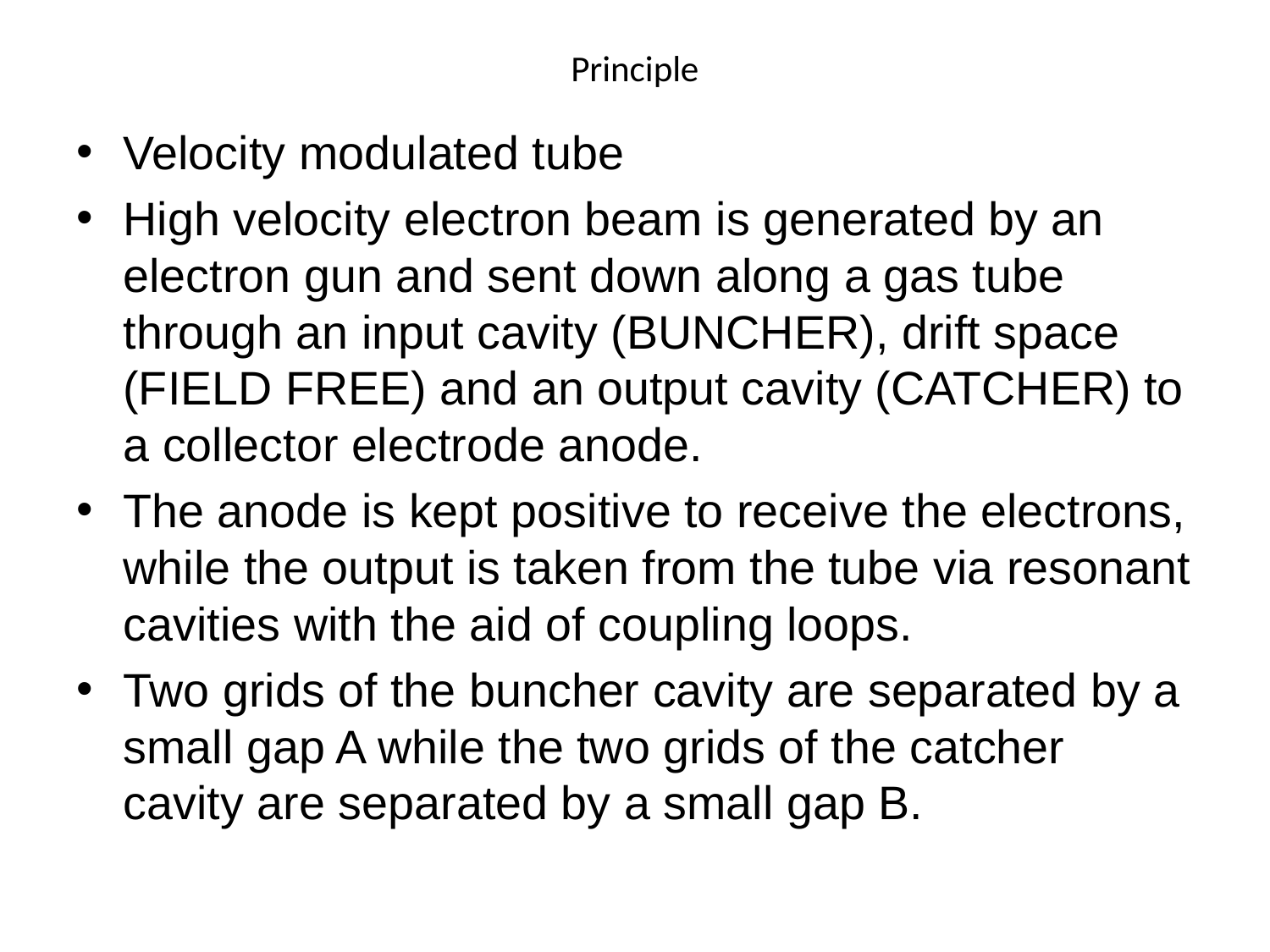

# Principle
Velocity modulated tube
High velocity electron beam is generated by an electron gun and sent down along a gas tube through an input cavity (BUNCHER), drift space (FIELD FREE) and an output cavity (CATCHER) to a collector electrode anode.
The anode is kept positive to receive the electrons, while the output is taken from the tube via resonant cavities with the aid of coupling loops.
Two grids of the buncher cavity are separated by a small gap A while the two grids of the catcher cavity are separated by a small gap B.